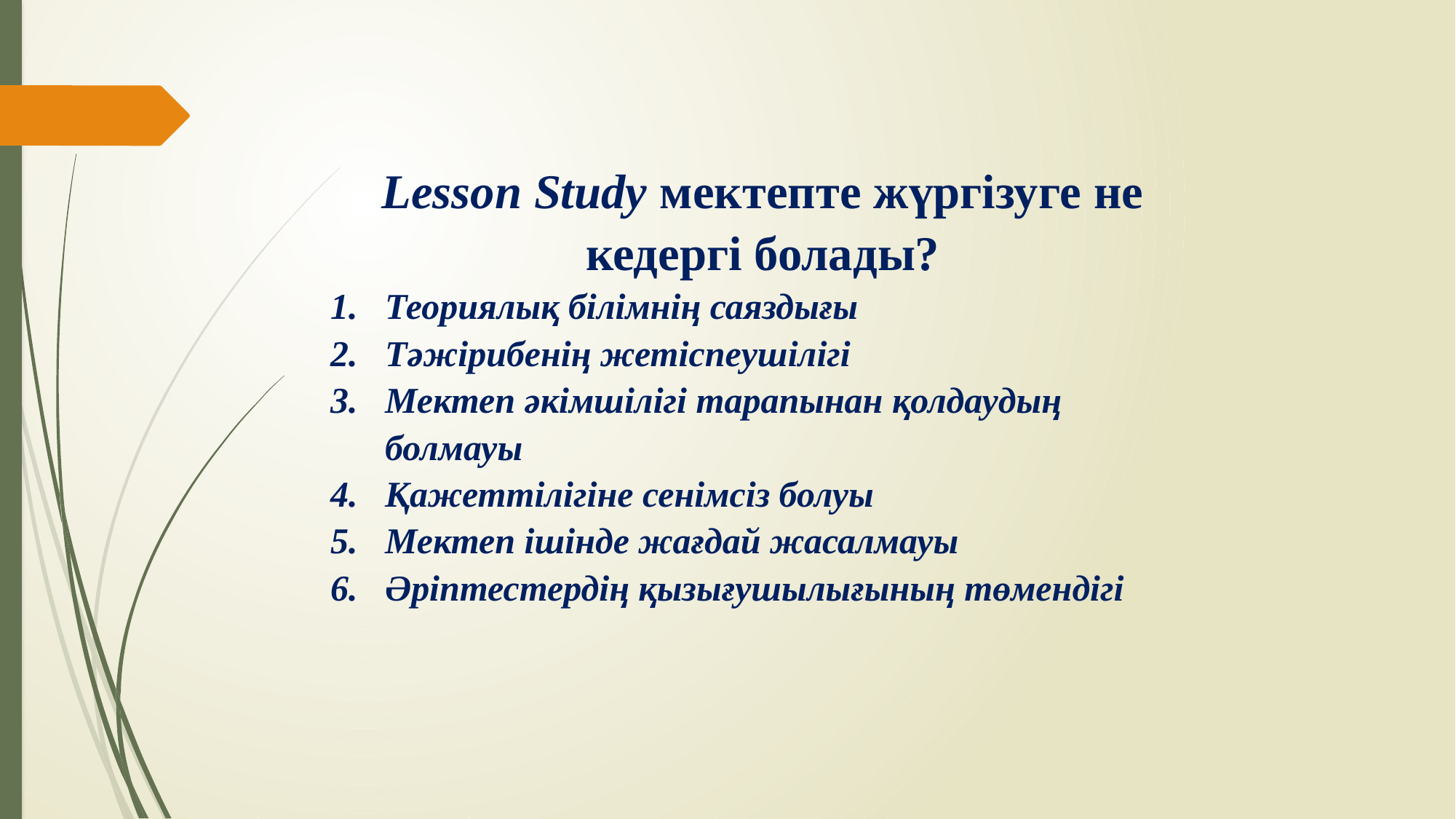

Lesson Study мектепте жүргізуге не кедергі болады?
Теориялық білімнің саяздығы
Тәжірибенің жетіспеушілігі
Мектеп әкімшілігі тарапынан қолдаудың болмауы
Қажеттілігіне сенімсіз болуы
Мектеп ішінде жағдай жасалмауы
Әріптестердің қызығушылығының төмендігі